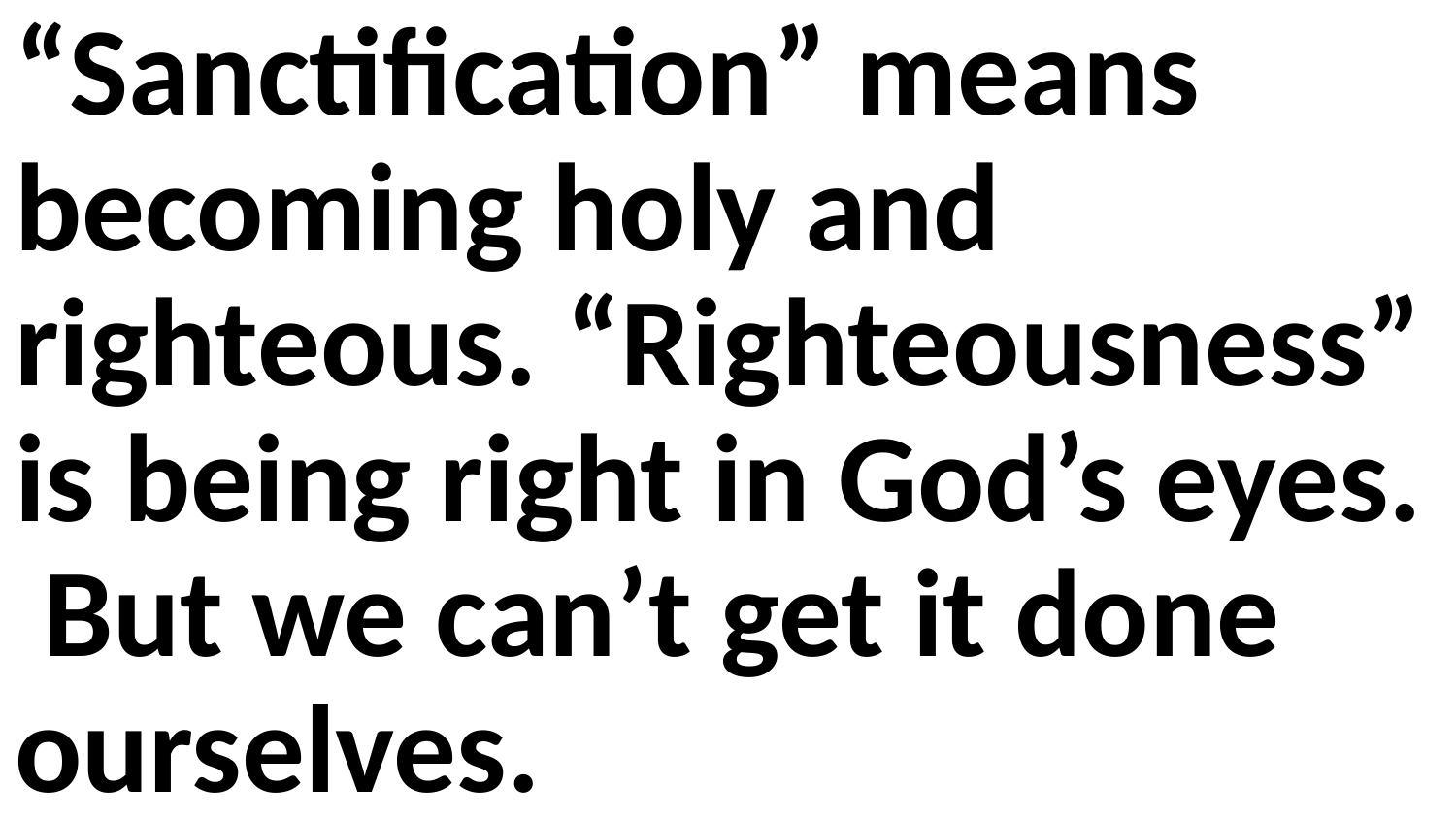

“Sanctification” means becoming holy and righteous. “Righteousness” is being right in God’s eyes.  But we can’t get it done ourselves.